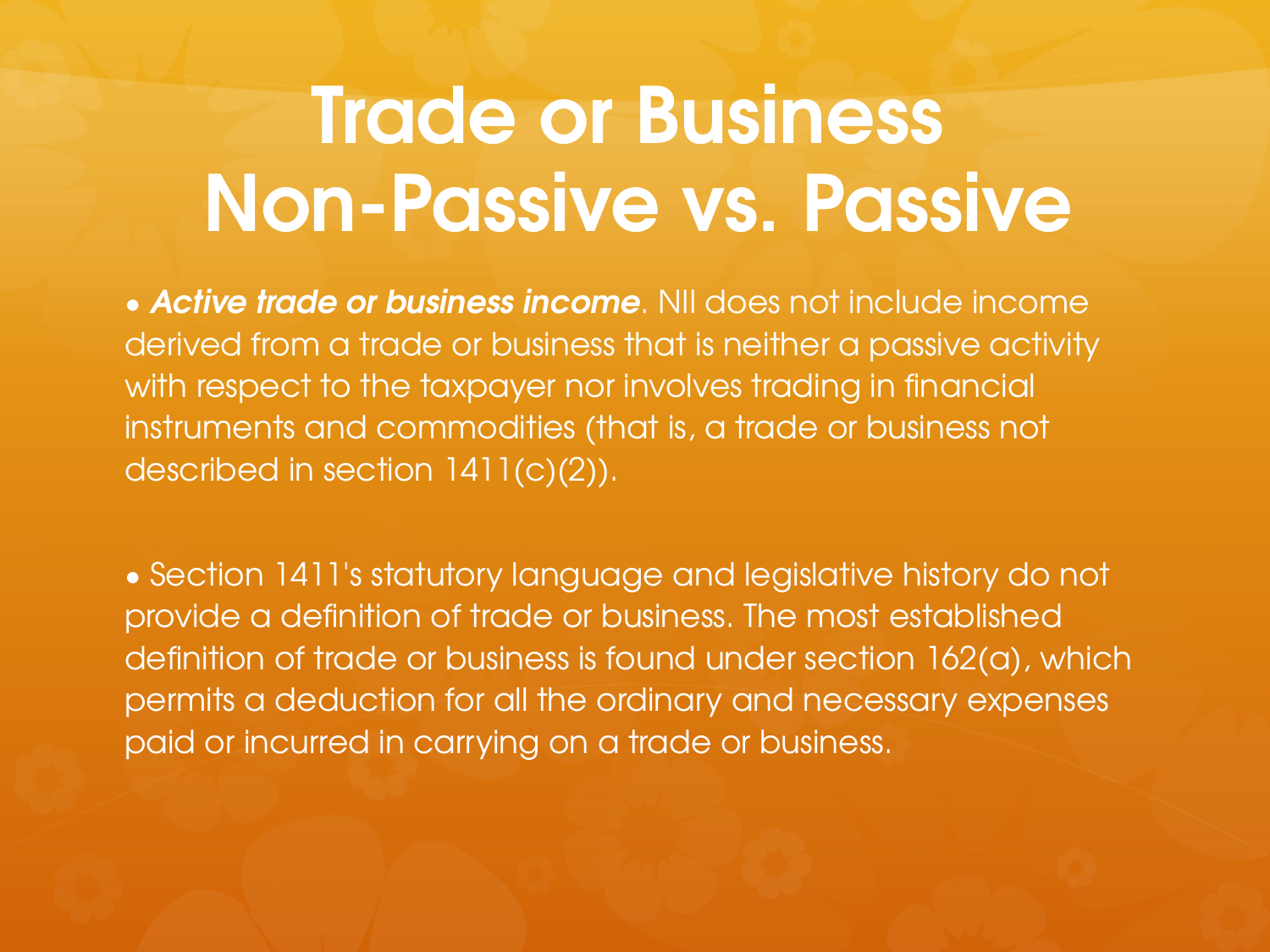

# Trade or Business Non-Passive vs. Passive
• Active trade or business income. NII does not include income derived from a trade or business that is neither a passive activity with respect to the taxpayer nor involves trading in financial instruments and commodities (that is, a trade or business not described in section 1411(c)(2)).

• Section 1411's statutory language and legislative history do not provide a definition of trade or business. The most established definition of trade or business is found under section 162(a), which permits a deduction for all the ordinary and necessary expenses paid or incurred in carrying on a trade or business.